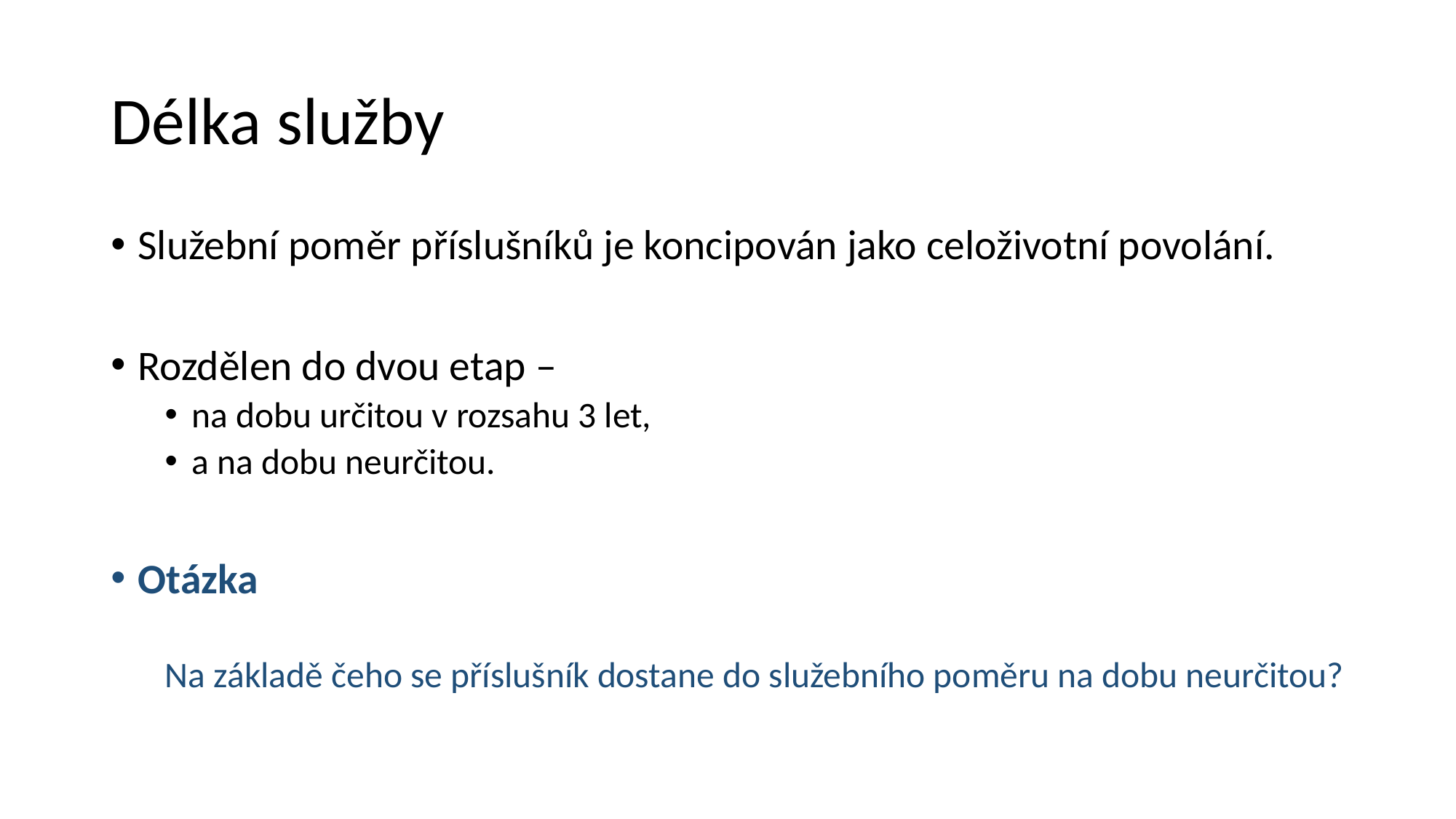

# Délka služby
Služební poměr příslušníků je koncipován jako celoživotní povolání.

Rozdělen do dvou etap –
na dobu určitou v rozsahu 3 let,
a na dobu neurčitou.

Otázka

Na základě čeho se příslušník dostane do služebního poměru na dobu neurčitou?